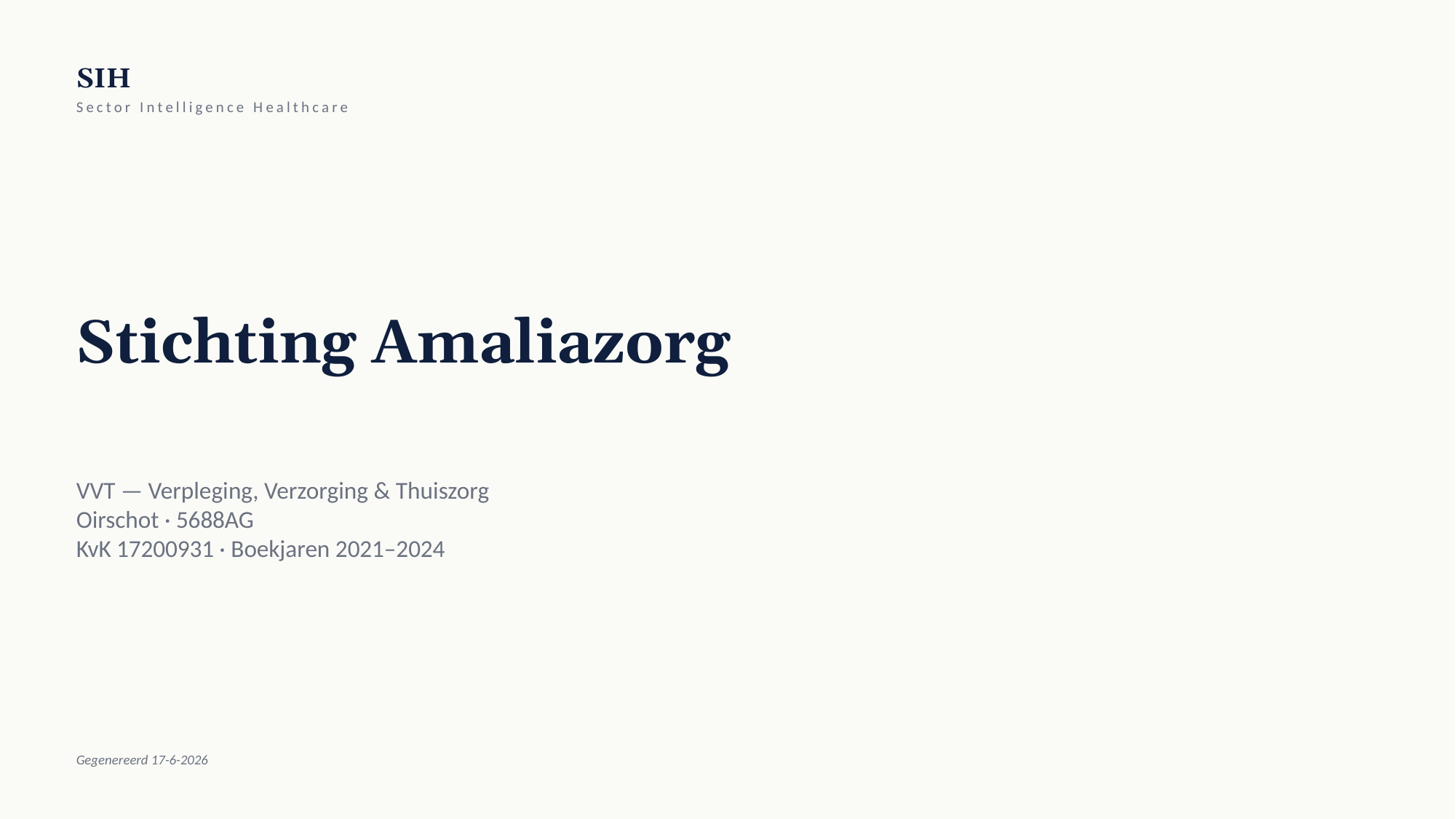

SIH
Sector Intelligence Healthcare
Stichting Amaliazorg
VVT — Verpleging, Verzorging & Thuiszorg
Oirschot · 5688AG
KvK 17200931 · Boekjaren 2021–2024
Gegenereerd 17-6-2026